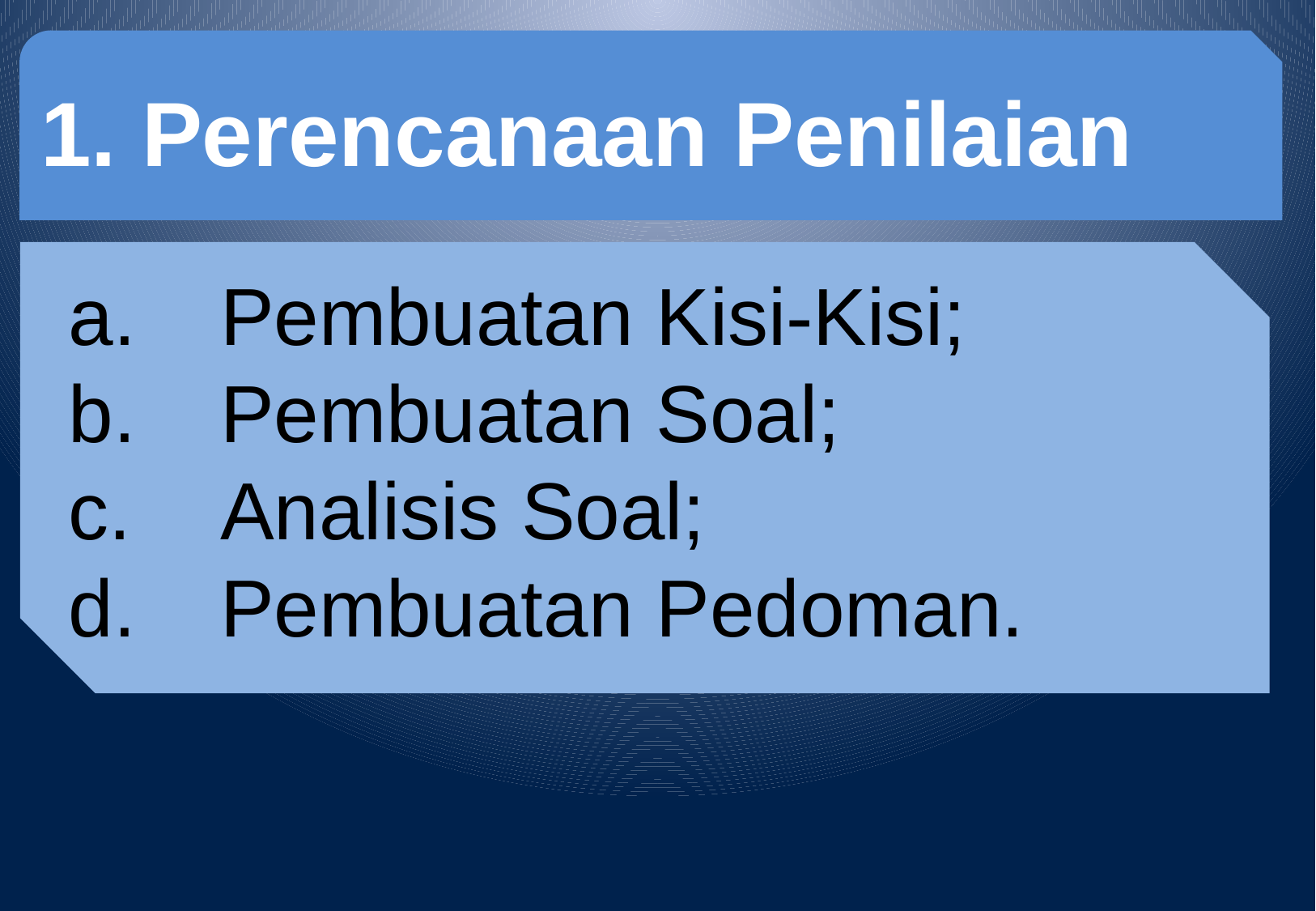

1. Perencanaan Penilaian

Pembuatan Kisi-Kisi;
Pembuatan Soal;
Analisis Soal;
Pembuatan Pedoman.